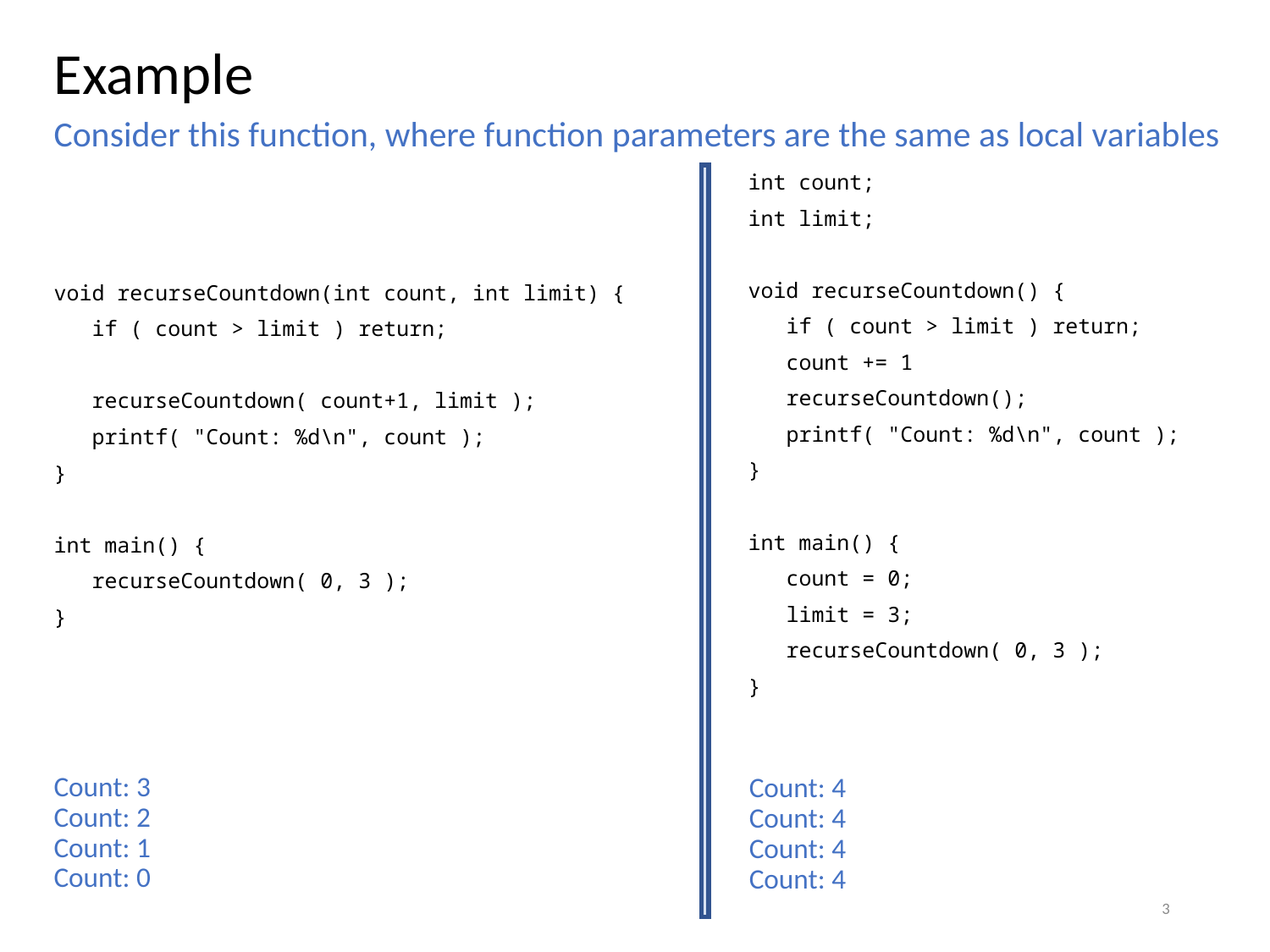

# Example
Consider this function, where function parameters are the same as local variables

void recurseCountdown(int count, int limit) {
   if ( count > limit ) return;

   recurseCountdown( count+1, limit );
   printf( "Count: %d\n", count );
}

int main() {
   recurseCountdown( 0, 3 );
}

int count;
int limit;

void recurseCountdown() {
   if ( count > limit ) return;
   count += 1
   recurseCountdown();
   printf( "Count: %d\n", count );
}

int main() {
   count = 0;
   limit = 3;
   recurseCountdown( 0, 3 );
}
Count: 3
Count: 2
Count: 1
Count: 0
Count: 4
Count: 4
Count: 4
Count: 4
3